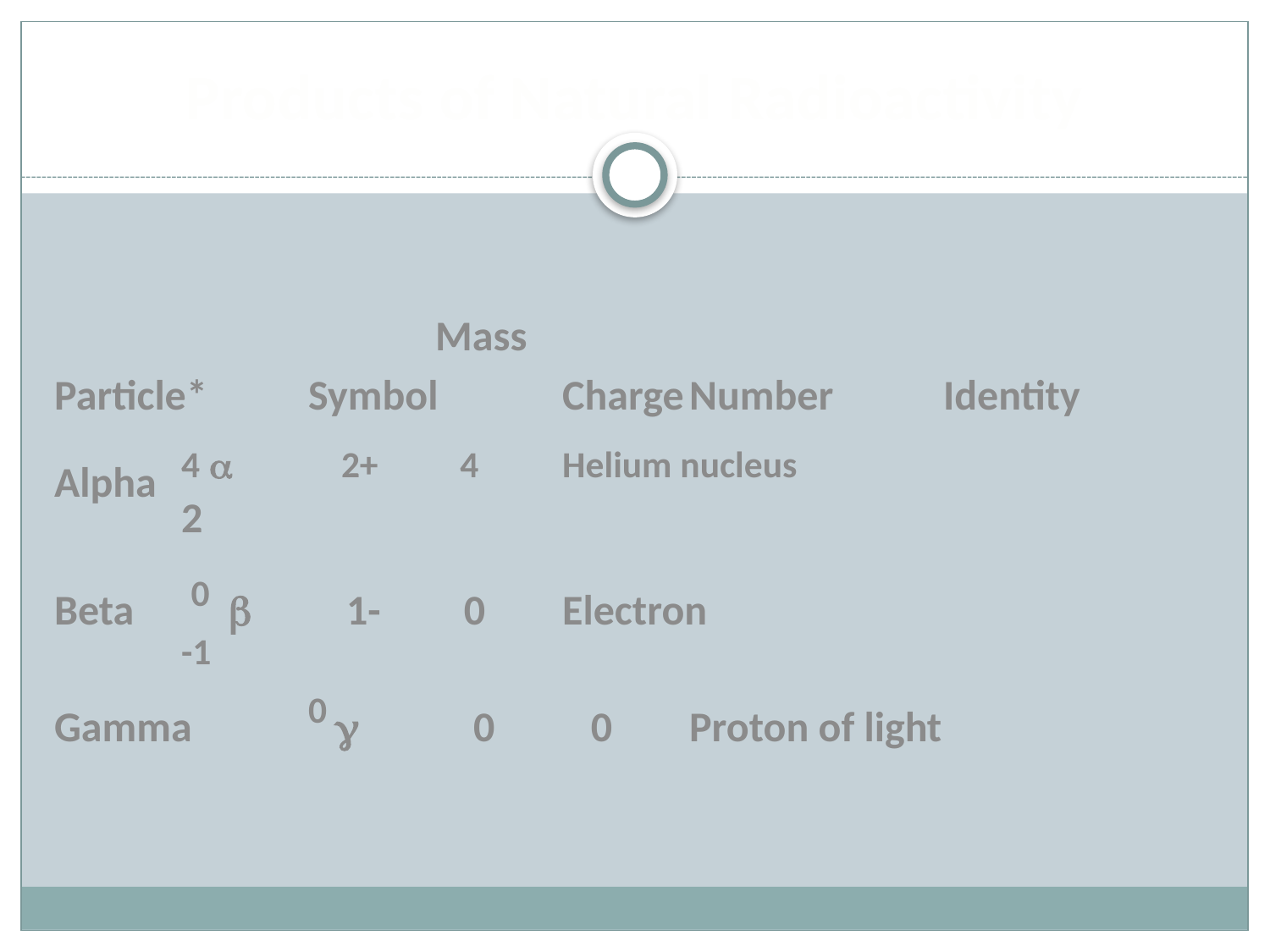

# Products of Natural Radioactivity

			Mass

Particle*	Symbol	Charge	Number	Identity

Alpha	4 α 	    2+	   4	Helium nucleus
	2

Beta	 0  β	    1-	   0	Electron
	-1
Gamma	0 γ	    0	   0	Proton of light